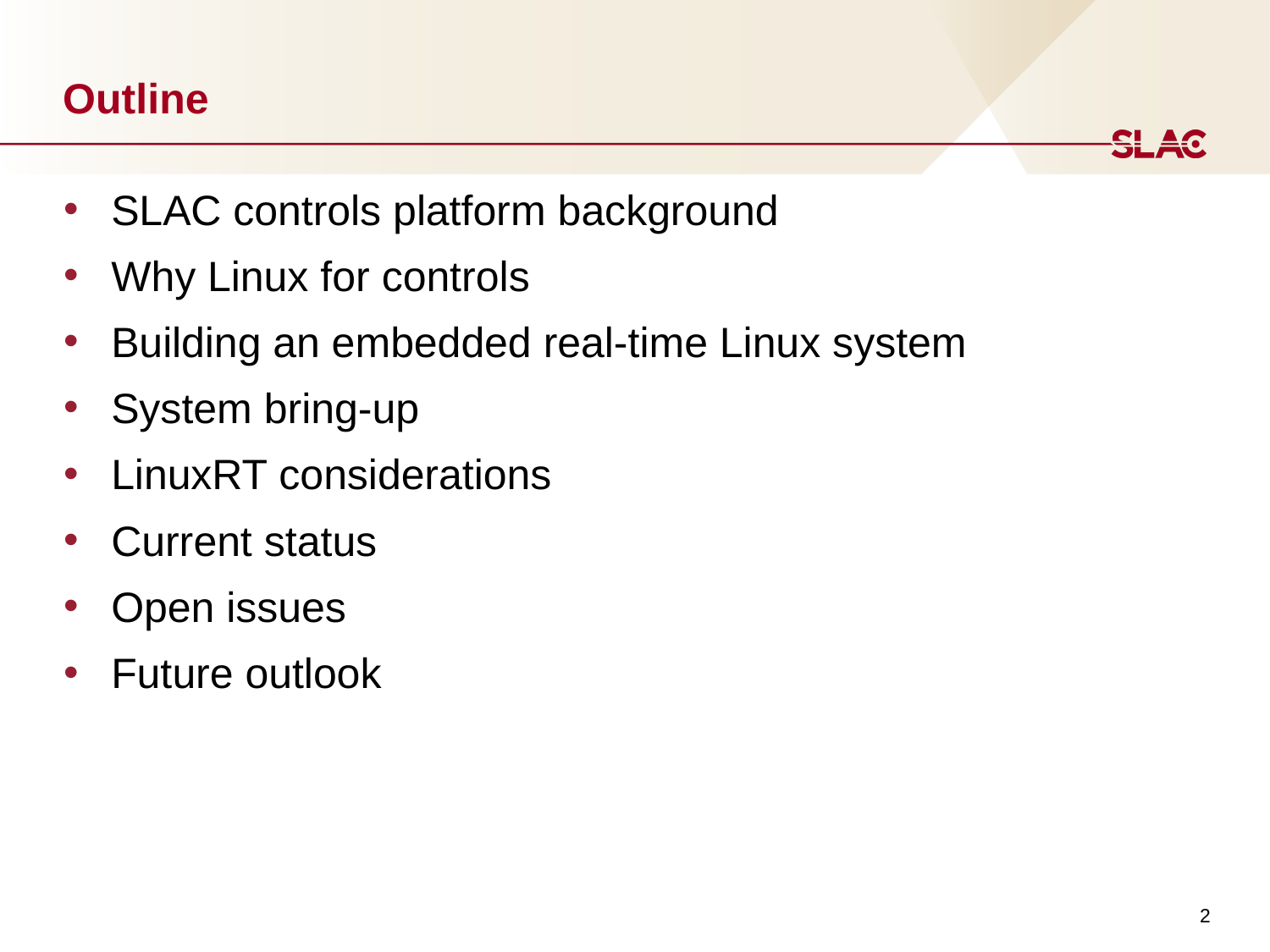

# Outline
SLAC controls platform background
Why Linux for controls
Building an embedded real-time Linux system
System bring-up
LinuxRT considerations
Current status
Open issues
Future outlook
2